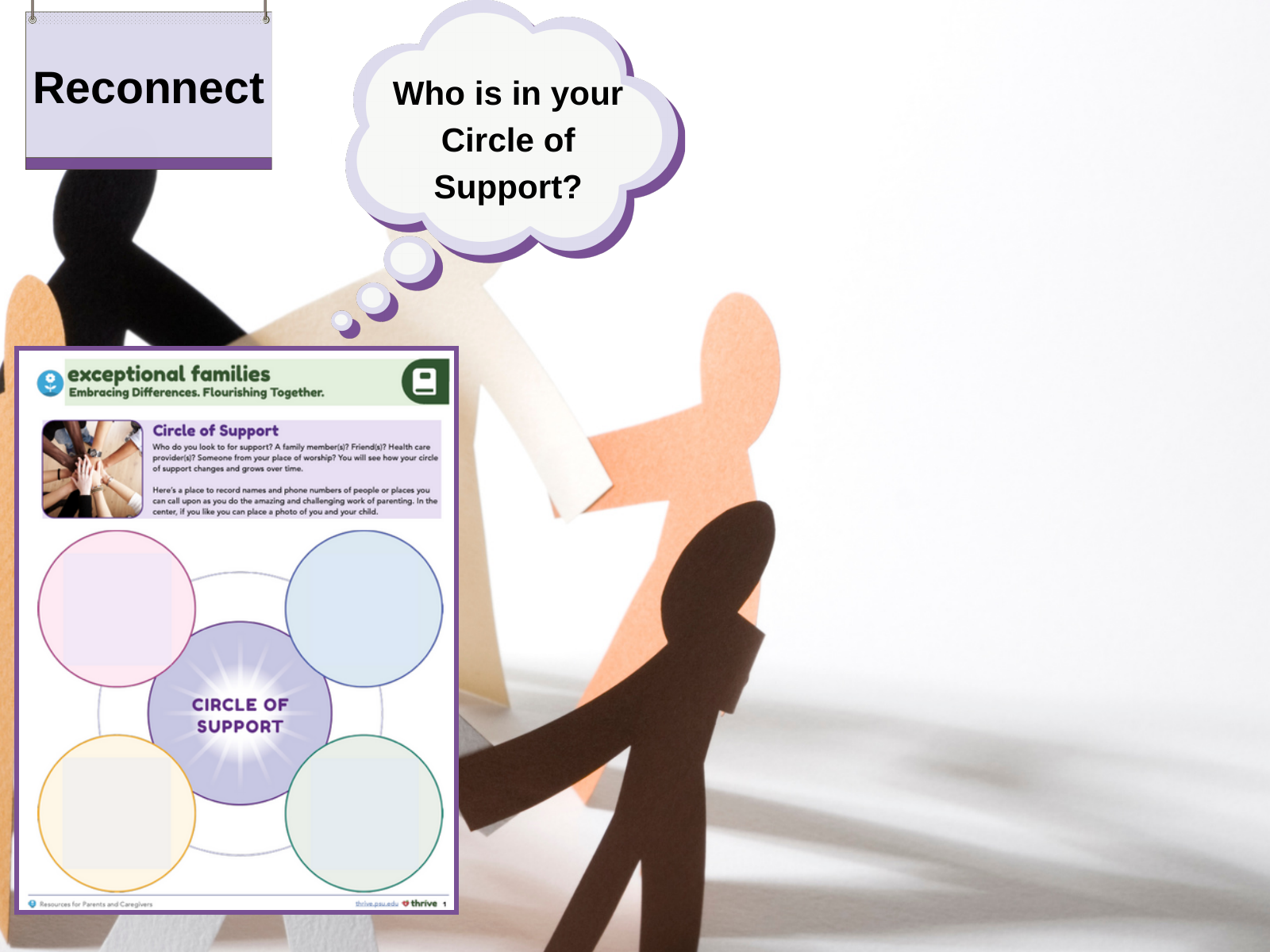

Reconnect

Who is in your Circle of Support?